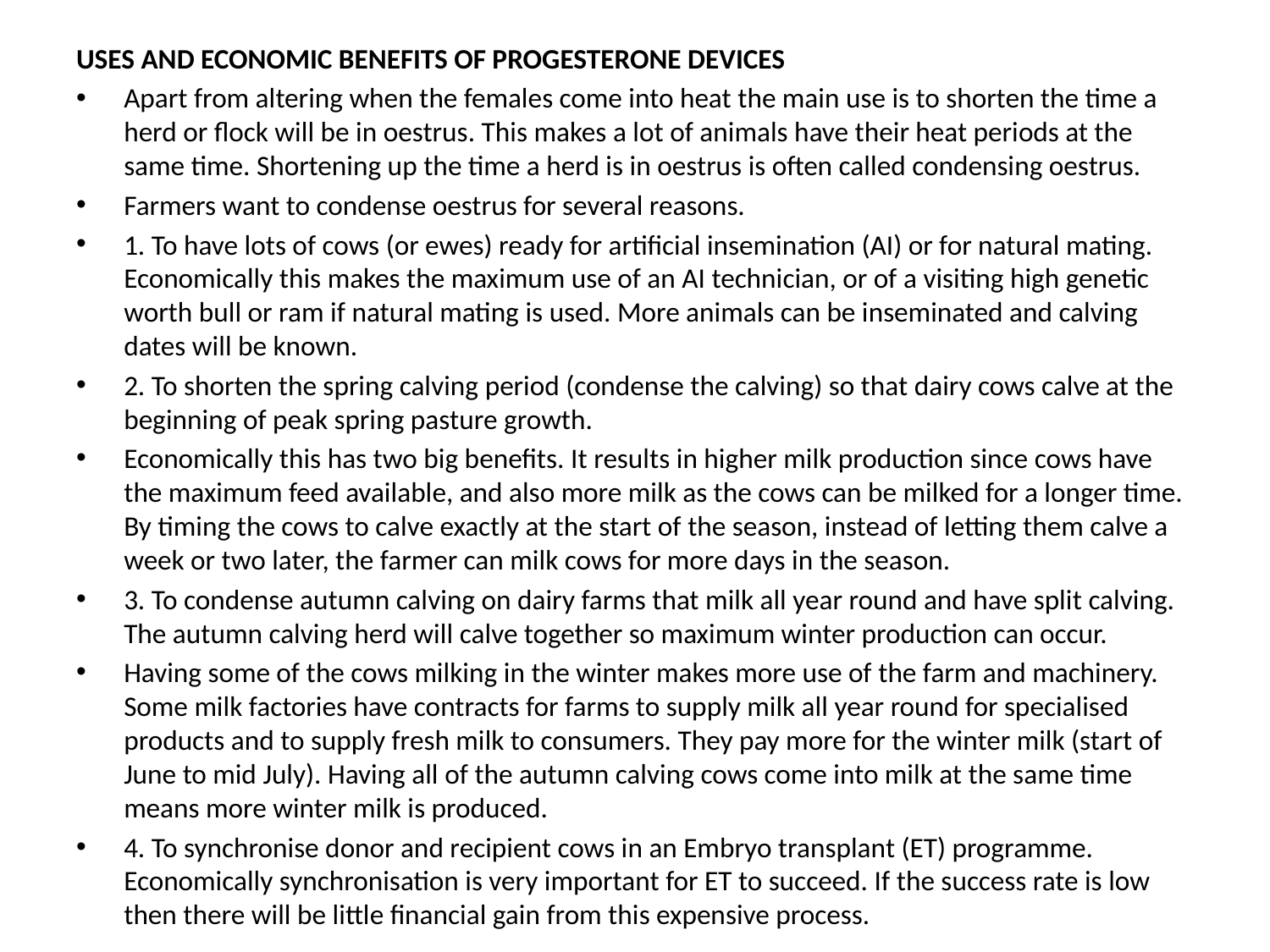

USES AND ECONOMIC BENEFITS OF PROGESTERONE DEVICES
Apart from altering when the females come into heat the main use is to shorten the time a herd or flock will be in oestrus. This makes a lot of animals have their heat periods at the same time. Shortening up the time a herd is in oestrus is often called condensing oestrus.
Farmers want to condense oestrus for several reasons.
1. To have lots of cows (or ewes) ready for artificial insemination (AI) or for natural mating. Economically this makes the maximum use of an AI technician, or of a visiting high genetic worth bull or ram if natural mating is used. More animals can be inseminated and calving dates will be known.
2. To shorten the spring calving period (condense the calving) so that dairy cows calve at the beginning of peak spring pasture growth.
Economically this has two big benefits. It results in higher milk production since cows have the maximum feed available, and also more milk as the cows can be milked for a longer time. By timing the cows to calve exactly at the start of the season, instead of letting them calve a week or two later, the farmer can milk cows for more days in the season.
3. To condense autumn calving on dairy farms that milk all year round and have split calving. The autumn calving herd will calve together so maximum winter production can occur.
Having some of the cows milking in the winter makes more use of the farm and machinery. Some milk factories have contracts for farms to supply milk all year round for specialised products and to supply fresh milk to consumers. They pay more for the winter milk (start of June to mid July). Having all of the autumn calving cows come into milk at the same time means more winter milk is produced.
4. To synchronise donor and recipient cows in an Embryo transplant (ET) programme. Economically synchronisation is very important for ET to succeed. If the success rate is low then there will be little financial gain from this expensive process.